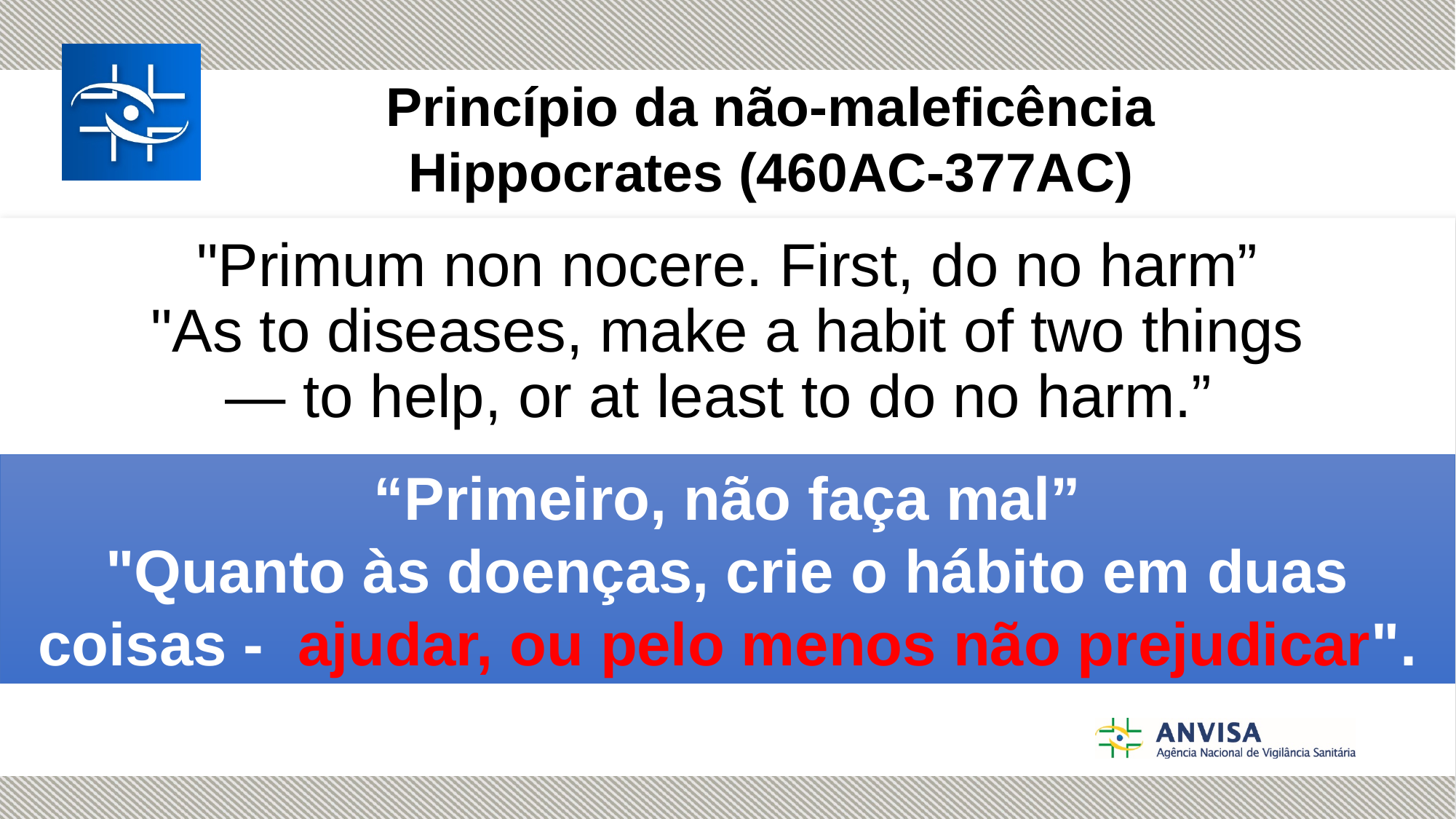

Princípio da não-maleficência Hippocrates (460AC-377AC)
# "Primum non nocere. First, do no harm” "As to diseases, make a habit of two things — to help, or at least to do no harm.”
“Primeiro, não faça mal”
"Quanto às doenças, crie o hábito em duas coisas -  ajudar, ou pelo menos não prejudicar".